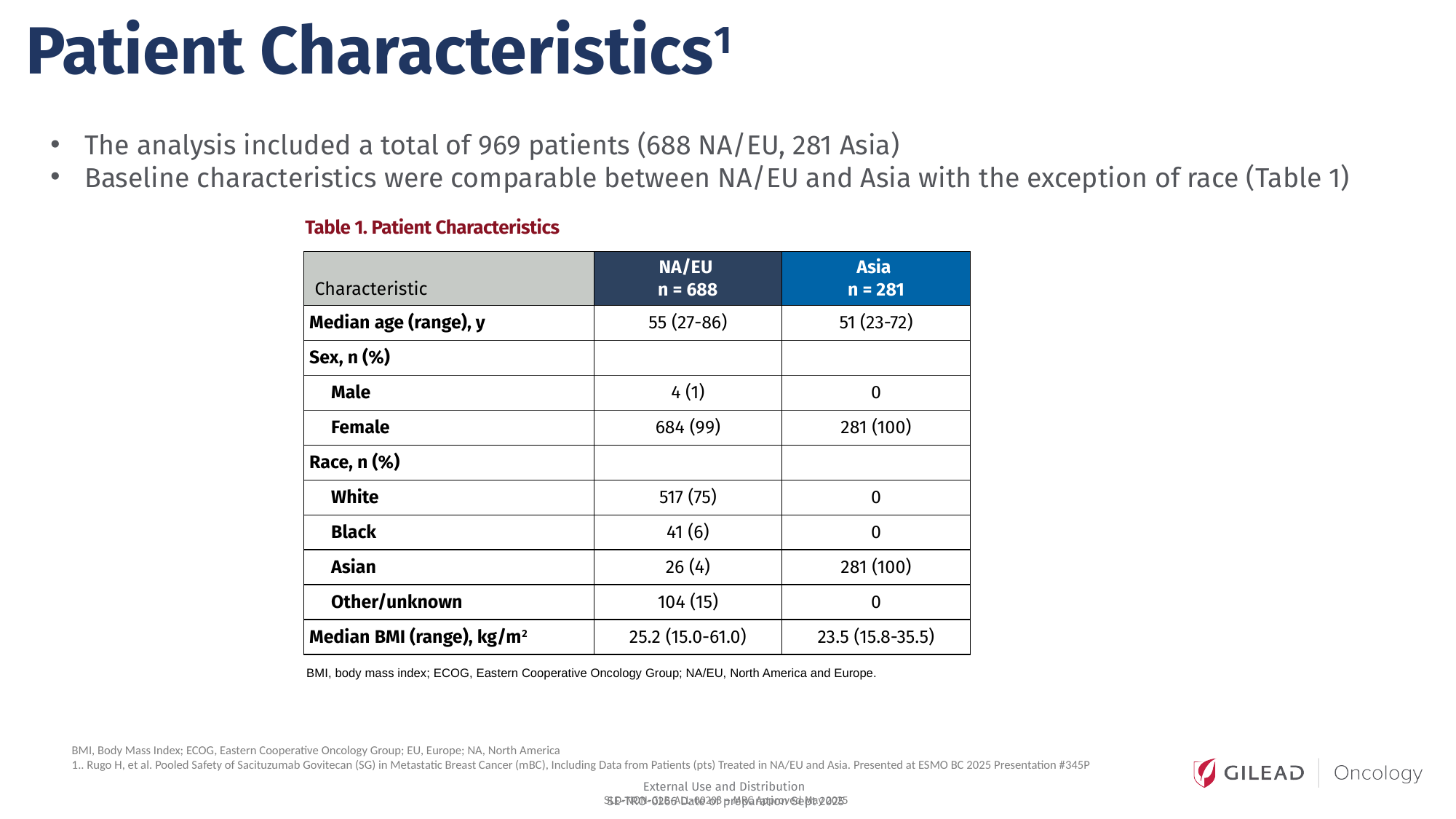

Patient Characteristics1
The analysis included a total of 969 patients (688 NA/EU, 281 Asia)
Baseline characteristics were comparable between NA/EU and Asia with the exception of race (Table 1)

Table 1. Patient Characteristics
| Characteristic | NA/EU n = 688 | Asia n = 281 |
| --- | --- | --- |
| Median age (range), y | 55 (27-86) | 51 (23-72) |
| Sex, n (%) |  |  |
| Male | 4 (1) | 0 |
| Female | 684 (99) | 281 (100) |
| Race, n (%) |  |  |
| White | 517 (75) | 0 |
| Black | 41 (6) | 0 |
| Asian | 26 (4) | 281 (100) |
| Other/unknown | 104 (15) | 0 |
| Median BMI (range), kg/m2 | 25.2 (15.0-61.0) | 23.5 (15.8-35.5) |
BMI, body mass index; ECOG, Eastern Cooperative Oncology Group; NA/EU, North America and Europe.
BMI, Body Mass Index; ECOG, Eastern Cooperative Oncology Group; EU, Europe; NA, North America
1.. Rugo H, et al. Pooled Safety of Sacituzumab Govitecan (SG) in Metastatic Breast Cancer (mBC), Including Data from Patients (pts) Treated in NA/EU and Asia. Presented at ESMO BC 2025 Presentation #345P
SLD-NON-GLB-ALL-00203 – MRC Approved May 2025